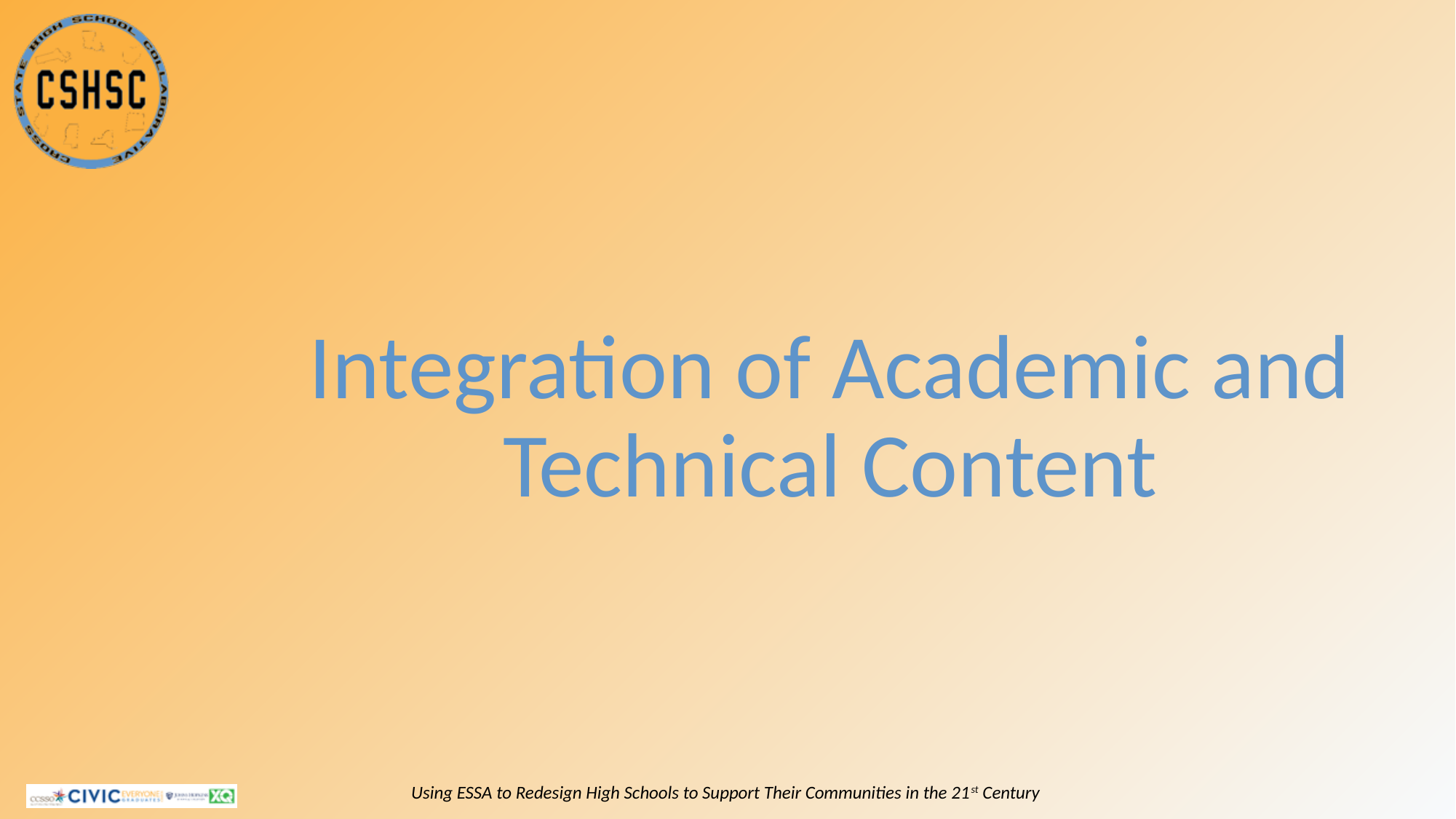

# Integration of Academic and Technical Content